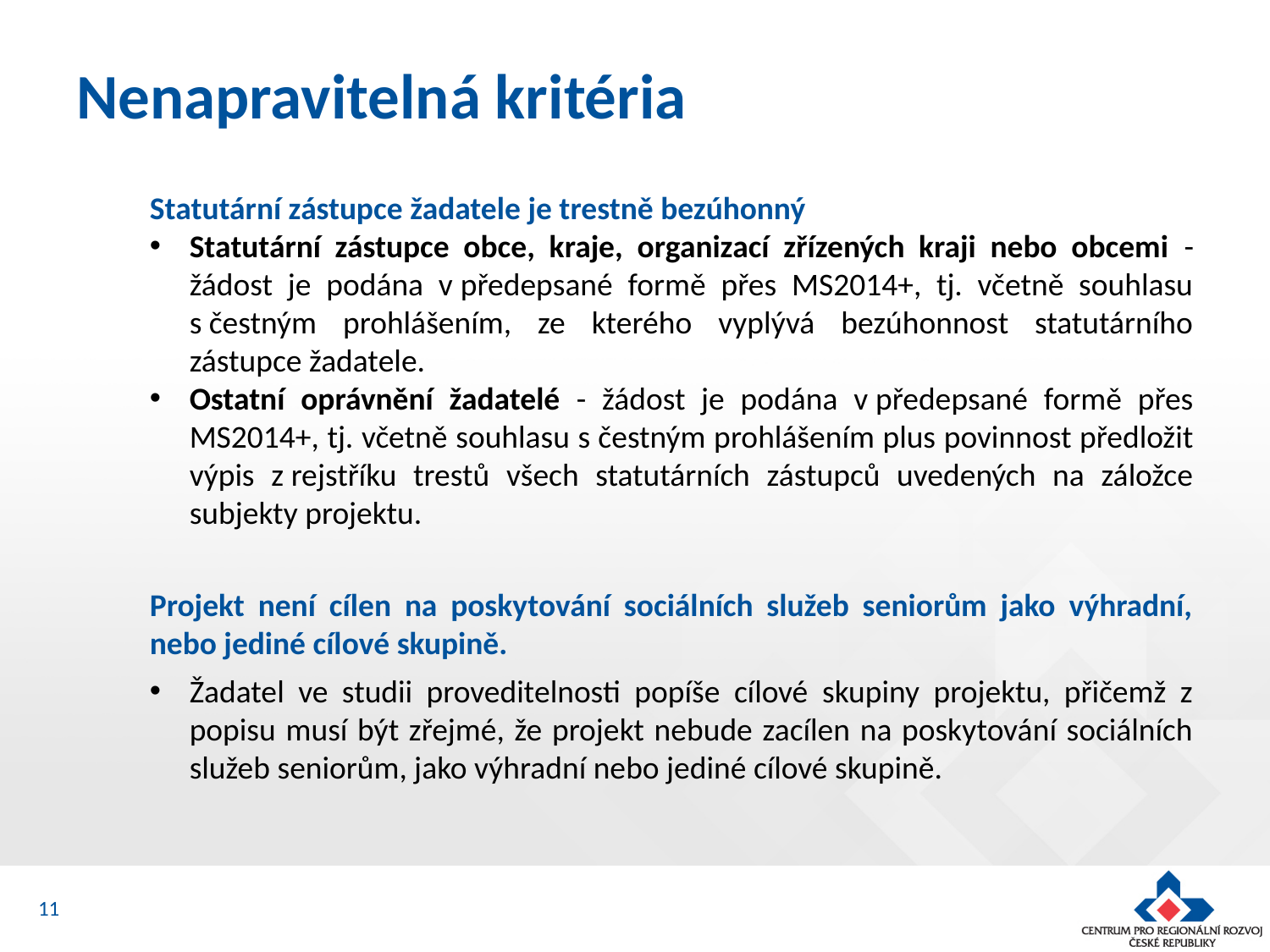

# Nenapravitelná kritéria
Statutární zástupce žadatele je trestně bezúhonný
Statutární zástupce obce, kraje, organizací zřízených kraji nebo obcemi - žádost je podána v předepsané formě přes MS2014+, tj. včetně souhlasu s čestným prohlášením, ze kterého vyplývá bezúhonnost statutárního zástupce žadatele.
Ostatní oprávnění žadatelé - žádost je podána v předepsané formě přes MS2014+, tj. včetně souhlasu s čestným prohlášením plus povinnost předložit výpis z rejstříku trestů všech statutárních zástupců uvedených na záložce subjekty projektu.

Projekt není cílen na poskytování sociálních služeb seniorům jako výhradní, nebo jediné cílové skupině.
Žadatel ve studii proveditelnosti popíše cílové skupiny projektu, přičemž z popisu musí být zřejmé, že projekt nebude zacílen na poskytování sociálních služeb seniorům, jako výhradní nebo jediné cílové skupině.

11